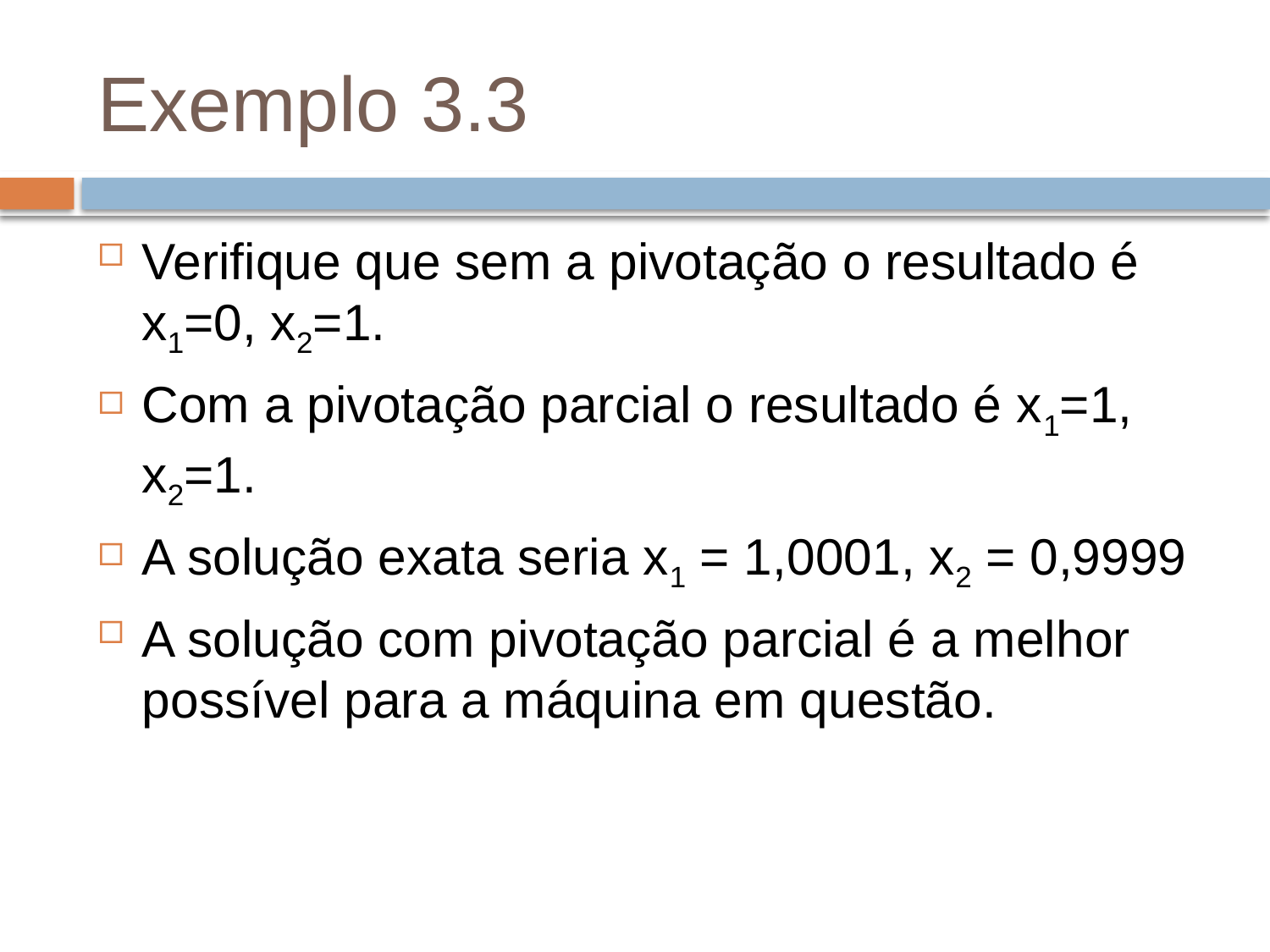

# Exemplo 3.3
Verifique que sem a pivotação o resultado é x1=0, x2=1.
Com a pivotação parcial o resultado é x1=1, x2=1.
A solução exata seria x1 = 1,0001, x2 = 0,9999
A solução com pivotação parcial é a melhor possível para a máquina em questão.